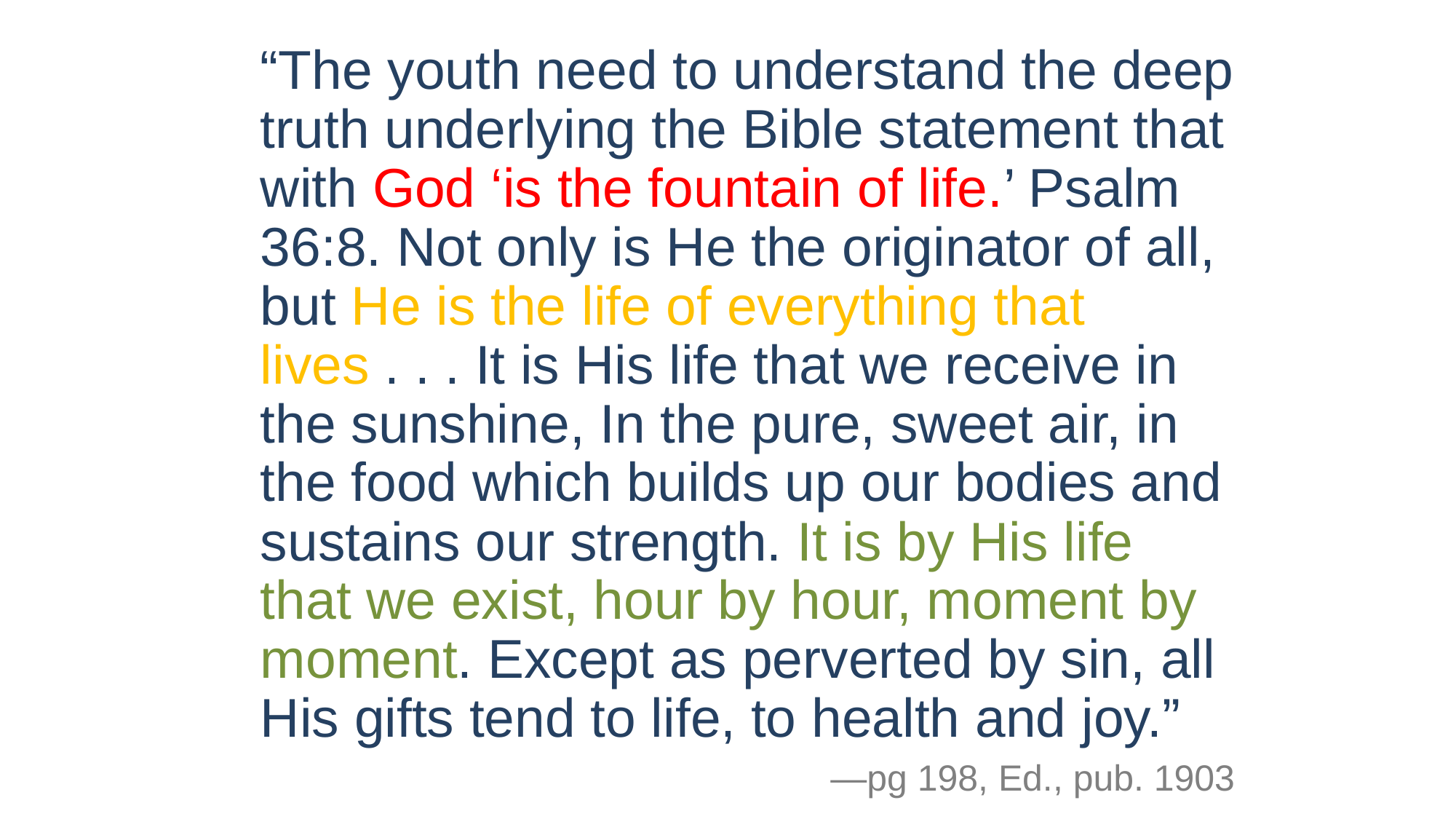

# “The youth need to understand the deep truth underlying the Bible statement that with God ‘is the fountain of life.’ Psalm 36:8. Not only is He the originator of all, but He is the life of everything that lives . . . It is His life that we receive in the sunshine, In the pure, sweet air, in the food which builds up our bodies and sustains our strength. It is by His life that we exist, hour by hour, moment by moment. Except as perverted by sin, all His gifts tend to life, to health and joy.”
—pg 198, Ed., pub. 1903